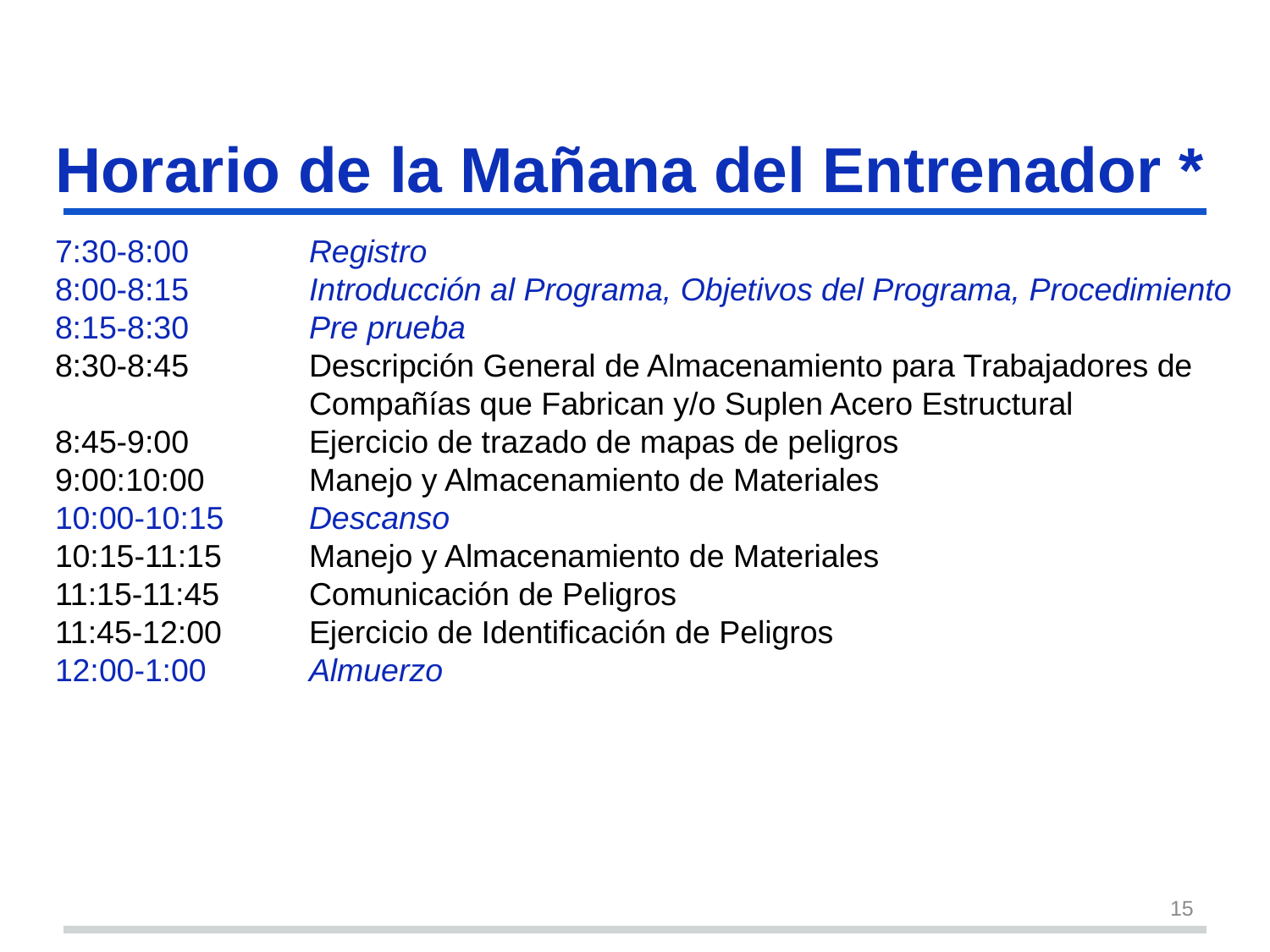

# Horario de la Mañana del Entrenador *
7:30-8:00  	Registro
8:00-8:15  	Introducción al Programa, Objetivos del Programa, Procedimiento
8:15-8:30	Pre prueba
8:30-8:45   	Descripción General de Almacenamiento para Trabajadores de 		Compañías que Fabrican y/o Suplen Acero Estructural
8:45-9:00	Ejercicio de trazado de mapas de peligros
9:00:10:00	Manejo y Almacenamiento de Materiales
10:00-10:15	Descanso
10:15-11:15	Manejo y Almacenamiento de Materiales
11:15-11:45	Comunicación de Peligros
11:45-12:00	Ejercicio de Identificación de Peligros
12:00-1:00	Almuerzo

15